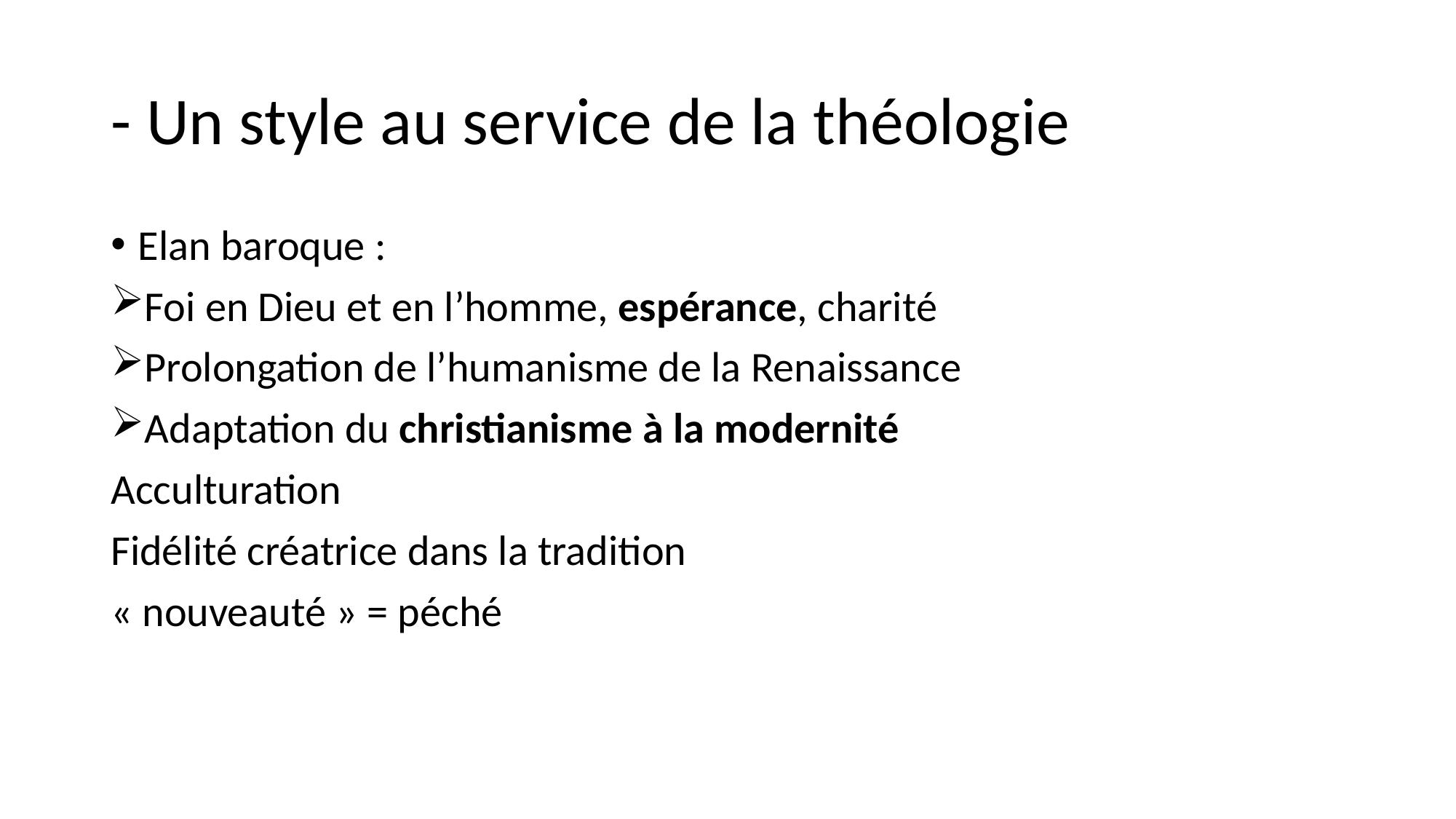

# - Un style au service de la théologie
Elan baroque :
Foi en Dieu et en l’homme, espérance, charité
Prolongation de l’humanisme de la Renaissance
Adaptation du christianisme à la modernité
Acculturation
Fidélité créatrice dans la tradition
« nouveauté » = péché